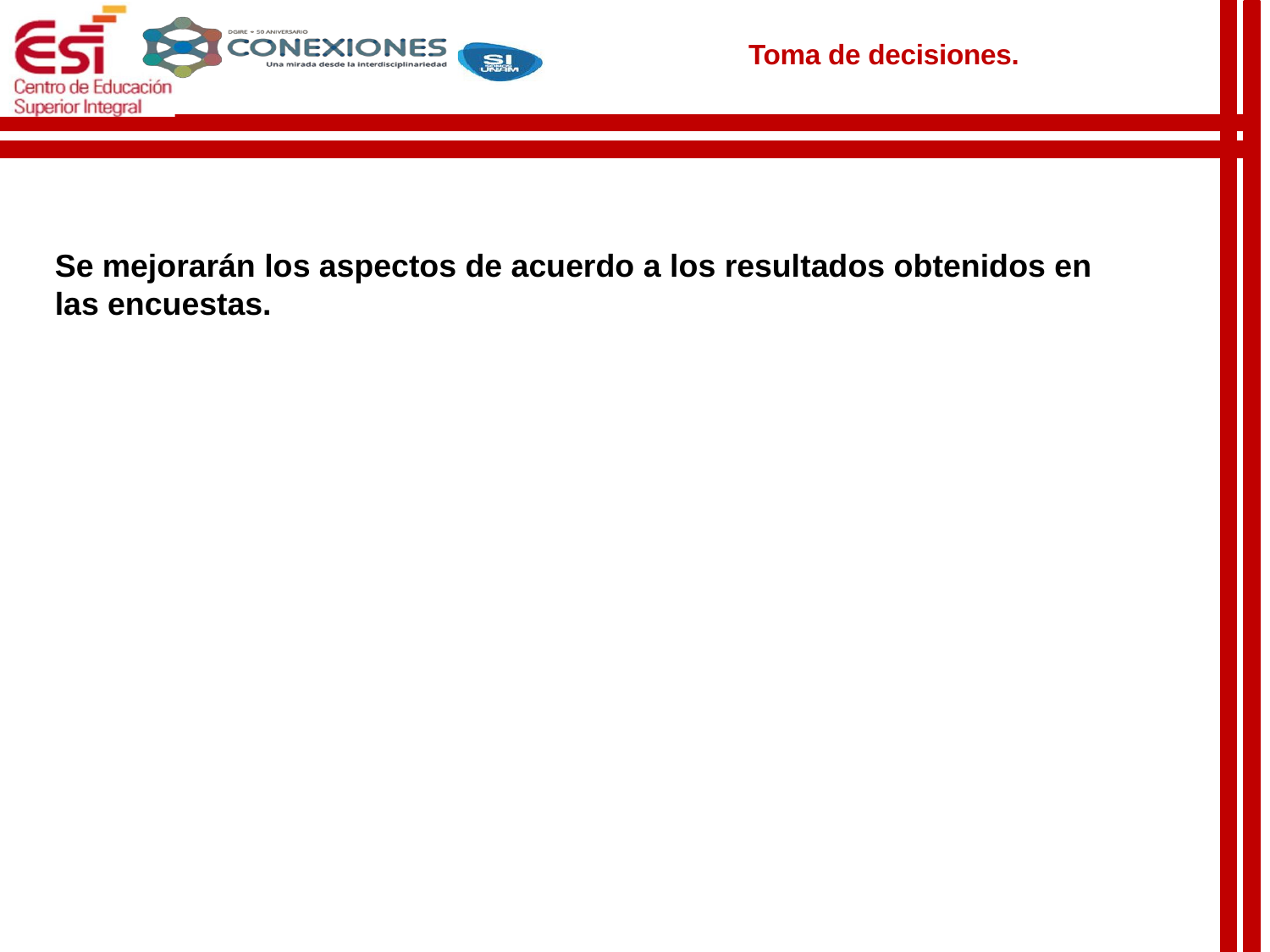

Toma de decisiones.

Se mejorarán los aspectos de acuerdo a los resultados obtenidos en las encuestas.